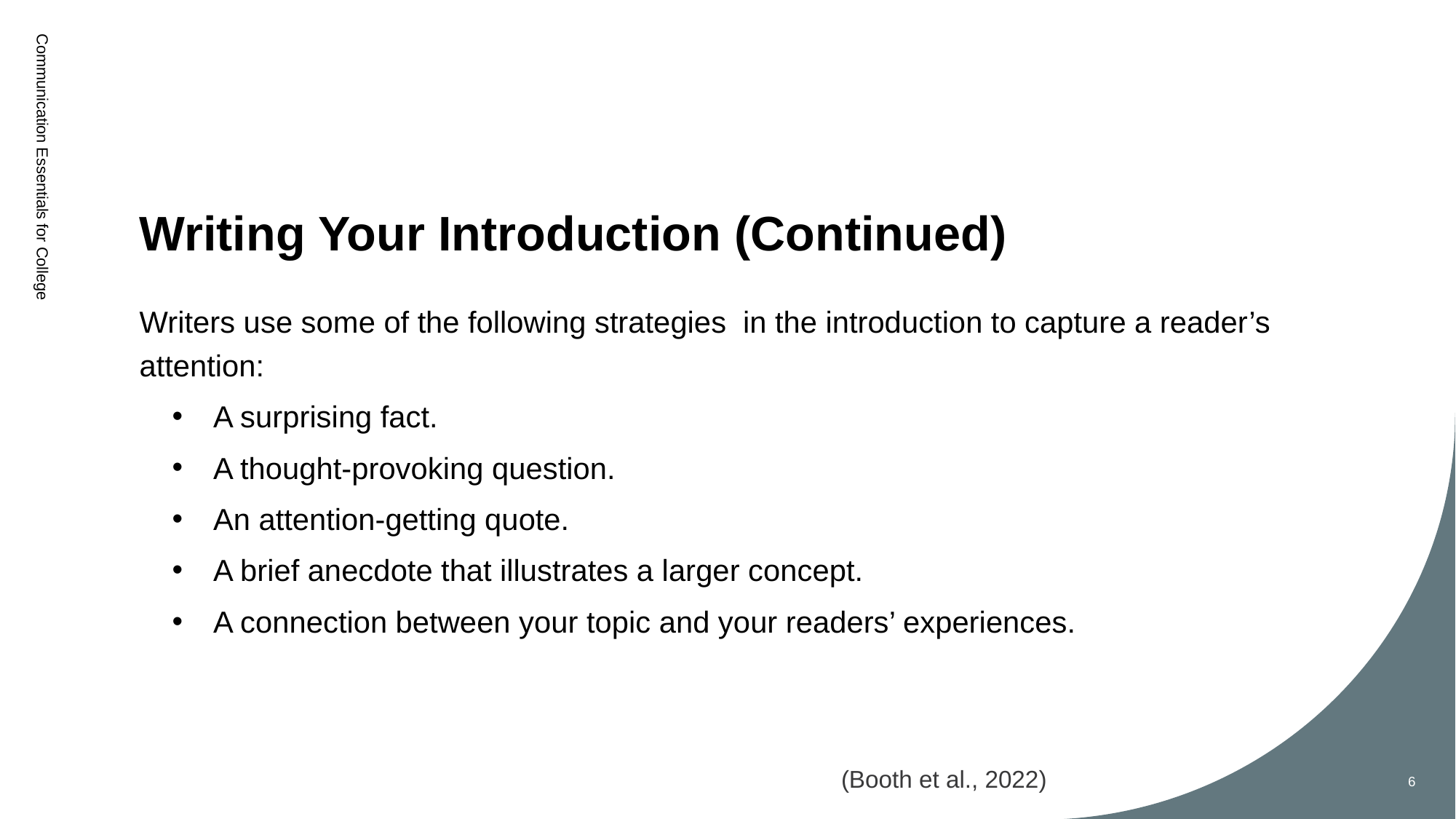

# Writing Your Introduction (Continued)
Communication Essentials for College
Writers use some of the following strategies  in the introduction to capture a reader’s attention:
A surprising fact.
A thought-provoking question.
An attention-getting quote.
A brief anecdote that illustrates a larger concept.
A connection between your topic and your readers’ experiences.

(Booth et al., 2022)
6